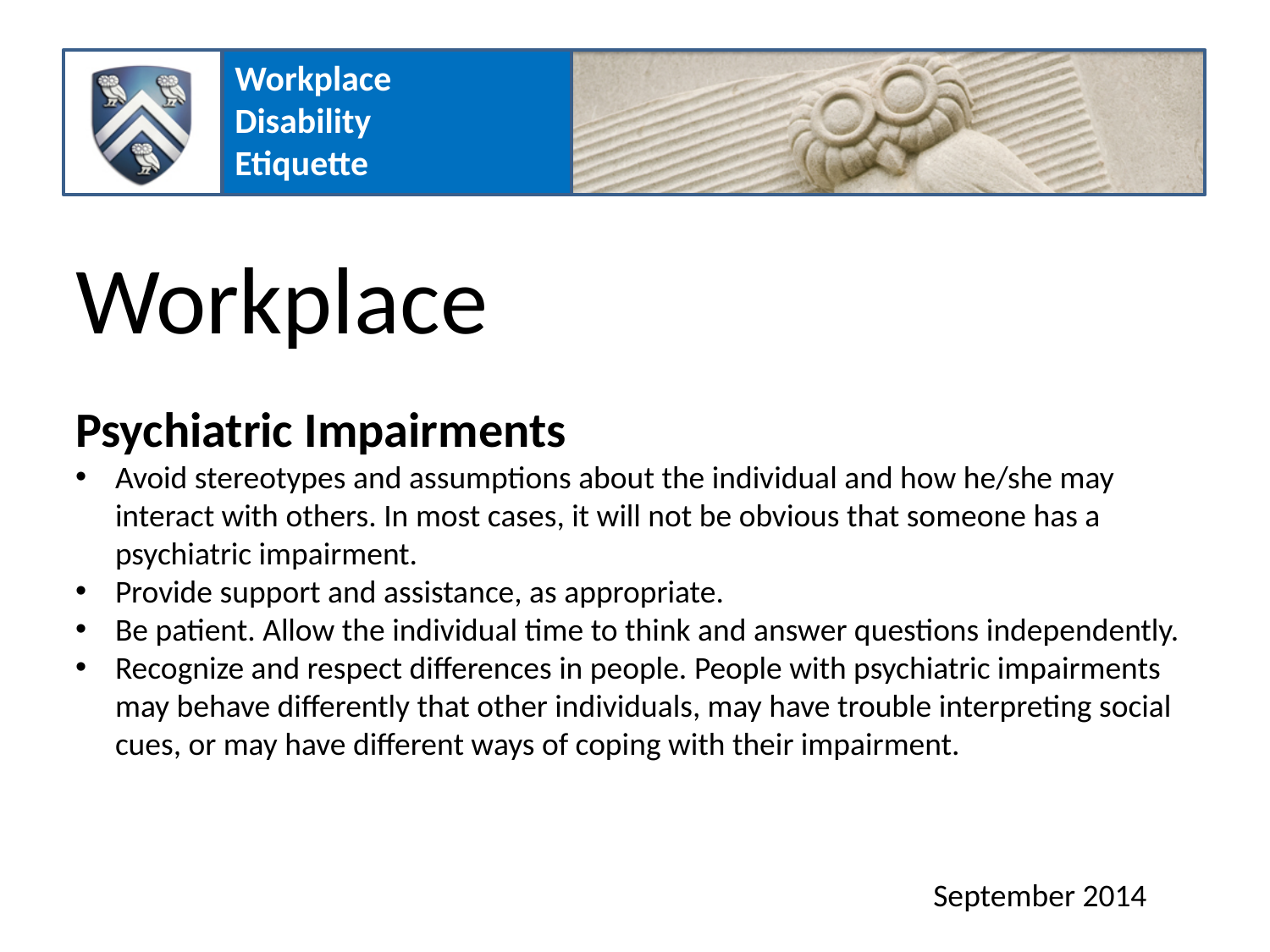

Workplace
Psychiatric Impairments
Avoid stereotypes and assumptions about the individual and how he/she may interact with others. In most cases, it will not be obvious that someone has a psychiatric impairment.
Provide support and assistance, as appropriate.
Be patient. Allow the individual time to think and answer questions independently.
Recognize and respect differences in people. People with psychiatric impairments may behave differently that other individuals, may have trouble interpreting social cues, or may have different ways of coping with their impairment.